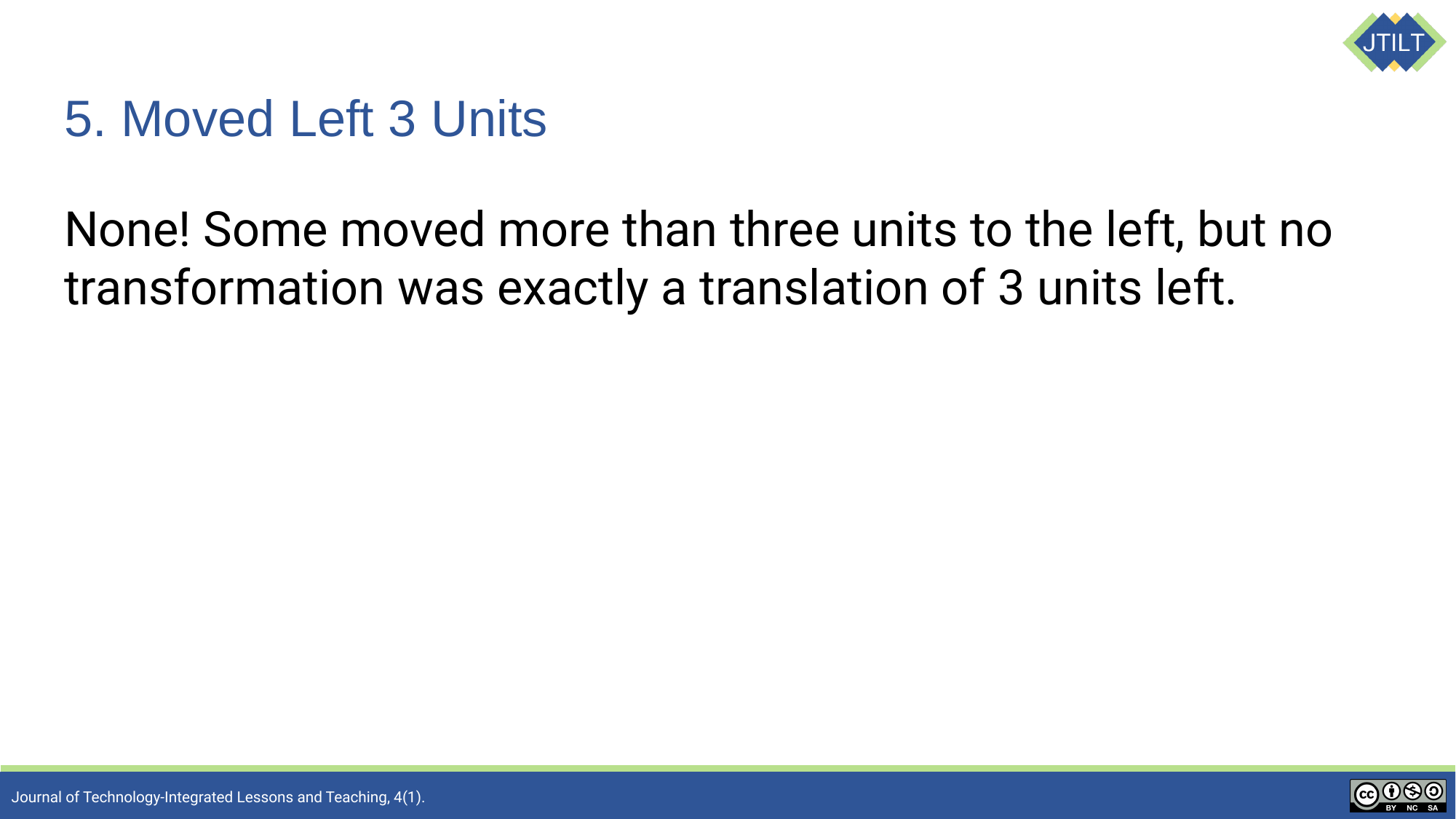

# 5. Moved Left 3 Units
None! Some moved more than three units to the left, but no transformation was exactly a translation of 3 units left.